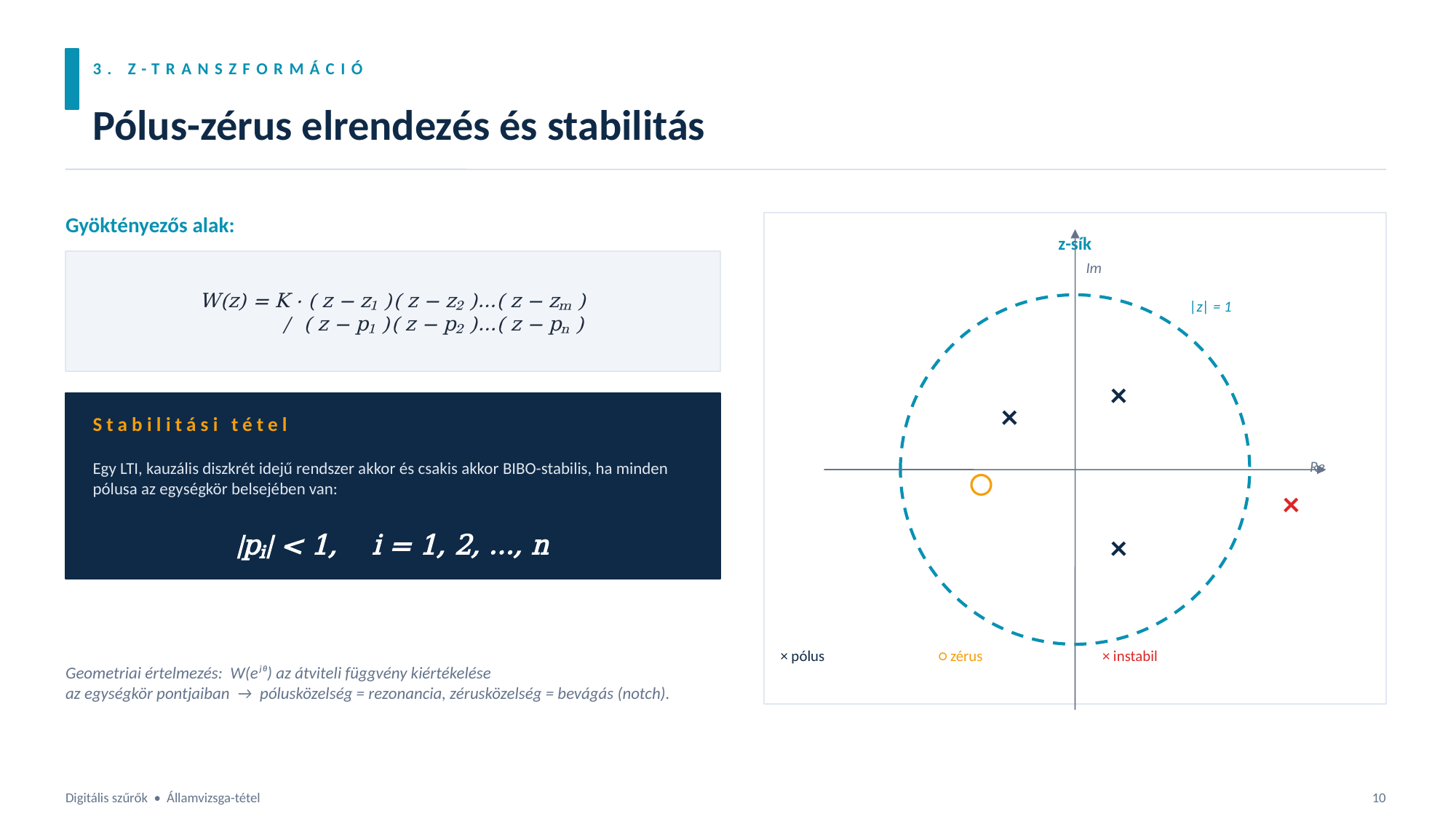

3. Z-TRANSZFORMÁCIÓ
Pólus-zérus elrendezés és stabilitás

Gyöktényezős alak:

z-sík

W(z) = K · ( z − z₁ )( z − z₂ )…( z − zₘ )
             /  ( z − p₁ )( z − p₂ )…( z − pₙ )
Im
|z| = 1

×

×
Stabilitási tétel
Egy LTI, kauzális diszkrét idejű rendszer akkor és csakis akkor BIBO-stabilis, ha minden pólusa az egységkör belsejében van:
Re

×
|pᵢ| < 1,    i = 1, 2, …, n
×
Geometriai értelmezés:  W(eʲᶿ) az átviteli függvény kiértékelése
az egységkör pontjaiban  →  pólusközelség = rezonancia, zérusközelség = bevágás (notch).
× pólus
○ zérus
× instabil

Digitális szűrők  •  Államvizsga-tétel
10